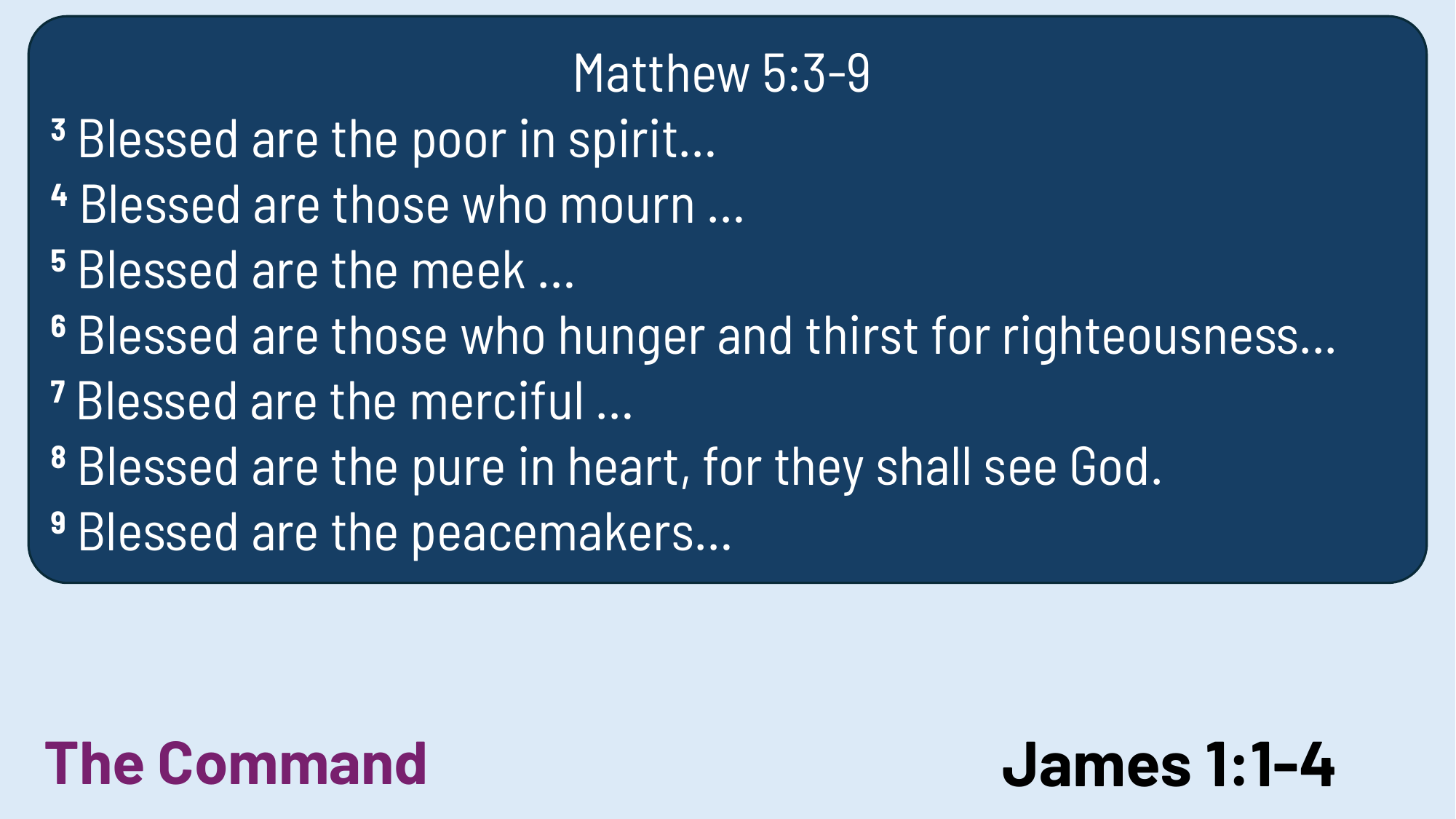

Matthew 5:3-9
3 Blessed are the poor in spirit…
4 Blessed are those who mourn …
5 Blessed are the meek …
6 Blessed are those who hunger and thirst for righteousness...
7 Blessed are the merciful …
8 Blessed are the pure in heart, for they shall see God.
9 Blessed are the peacemakers…
1 James, a servant of God and of the Lord Jesus Christ,
To the twelve tribes in the Dispersion:
Greetings.

2 Count it all joy, my brothers, when you meet trials of various kinds,
The Command
James 1:1-4